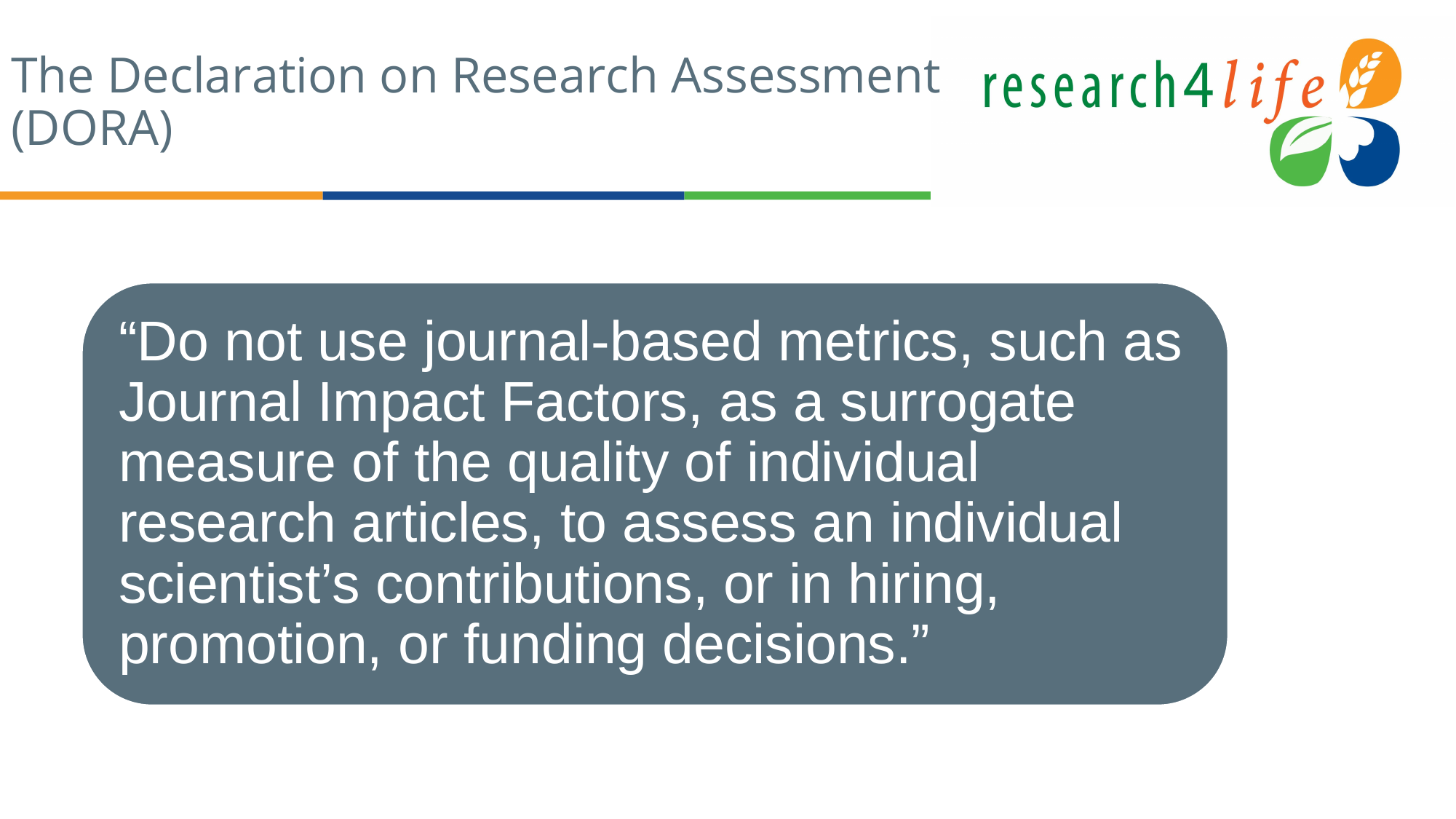

# The Declaration on Research Assessment (DORA)

“Do not use journal-based metrics, such as Journal Impact Factors, as a surrogate measure of the quality of individual research articles, to assess an individual scientist’s contributions, or in hiring, promotion, or funding decisions.”